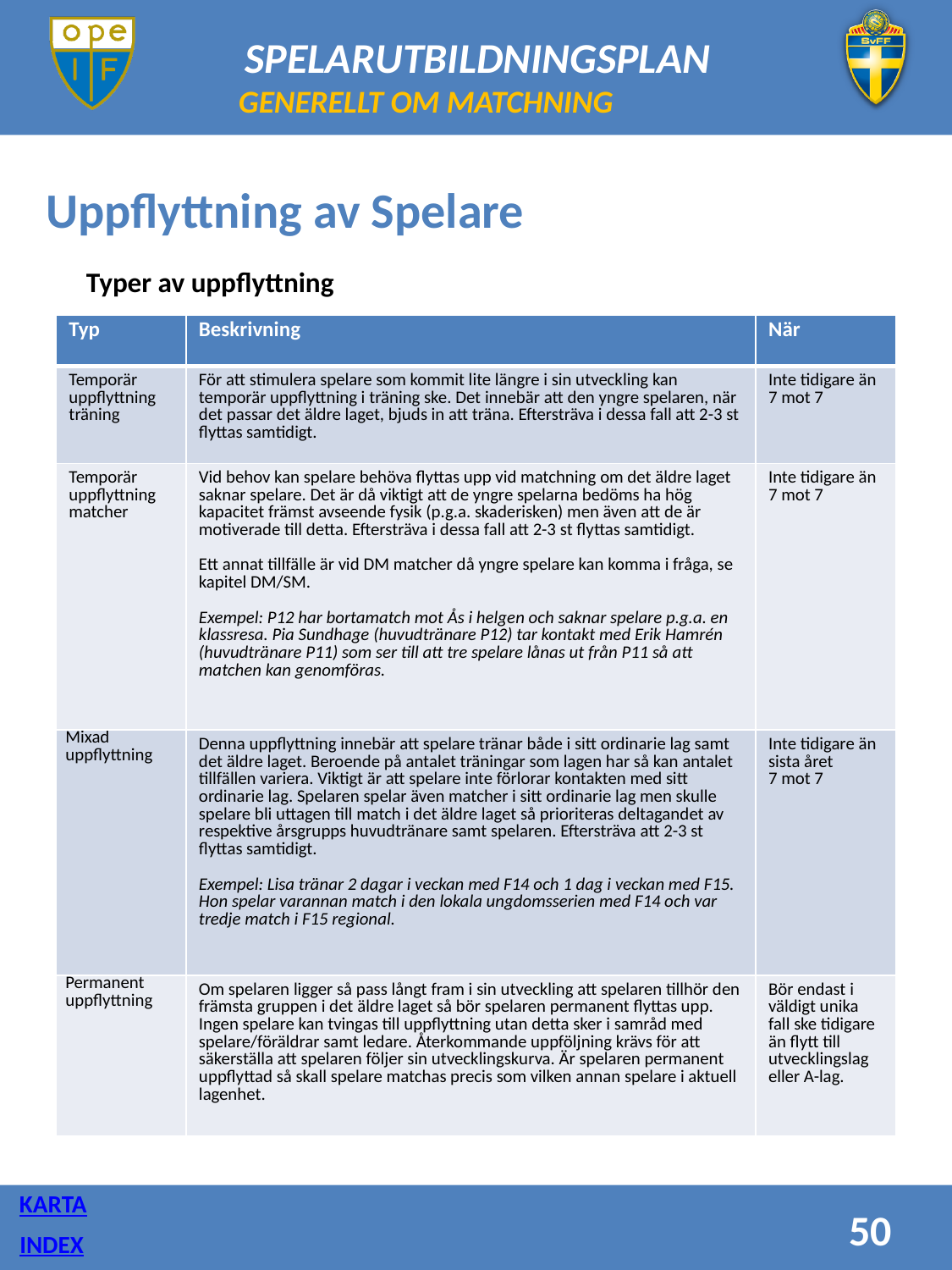

GENERELLT OM MATCHNING
Uppflyttning av Spelare
Typer av uppflyttning
| Typ | Beskrivning | När |
| --- | --- | --- |
| Temporär uppflyttning träning | För att stimulera spelare som kommit lite längre i sin utveckling kan temporär uppflyttning i träning ske. Det innebär att den yngre spelaren, när det passar det äldre laget, bjuds in att träna. Eftersträva i dessa fall att 2-3 st flyttas samtidigt. | Inte tidigare än 7 mot 7 |
| Temporär uppflyttning matcher | Vid behov kan spelare behöva flyttas upp vid matchning om det äldre laget saknar spelare. Det är då viktigt att de yngre spelarna bedöms ha hög kapacitet främst avseende fysik (p.g.a. skaderisken) men även att de är motiverade till detta. Eftersträva i dessa fall att 2-3 st flyttas samtidigt.   Ett annat tillfälle är vid DM matcher då yngre spelare kan komma i fråga, se kapitel DM/SM.   Exempel: P12 har bortamatch mot Ås i helgen och saknar spelare p.g.a. en klassresa. Pia Sundhage (huvudtränare P12) tar kontakt med Erik Hamrén (huvudtränare P11) som ser till att tre spelare lånas ut från P11 så att matchen kan genomföras. | Inte tidigare än 7 mot 7 |
| Mixad uppflyttning | Denna uppflyttning innebär att spelare tränar både i sitt ordinarie lag samt det äldre laget. Beroende på antalet träningar som lagen har så kan antalet tillfällen variera. Viktigt är att spelare inte förlorar kontakten med sitt ordinarie lag. Spelaren spelar även matcher i sitt ordinarie lag men skulle spelare bli uttagen till match i det äldre laget så prioriteras deltagandet av respektive årsgrupps huvudtränare samt spelaren. Eftersträva att 2-3 st flyttas samtidigt.   Exempel: Lisa tränar 2 dagar i veckan med F14 och 1 dag i veckan med F15. Hon spelar varannan match i den lokala ungdomsserien med F14 och var tredje match i F15 regional. | Inte tidigare än sista året 7 mot 7 |
| Permanent uppflyttning | Om spelaren ligger så pass långt fram i sin utveckling att spelaren tillhör den främsta gruppen i det äldre laget så bör spelaren permanent flyttas upp. Ingen spelare kan tvingas till uppflyttning utan detta sker i samråd med spelare/föräldrar samt ledare. Återkommande uppföljning krävs för att säkerställa att spelaren följer sin utvecklingskurva. Är spelaren permanent uppflyttad så skall spelare matchas precis som vilken annan spelare i aktuell lagenhet. | Bör endast i väldigt unika fall ske tidigare än flytt till utvecklingslag eller A-lag. |
KARTA
50
INDEX